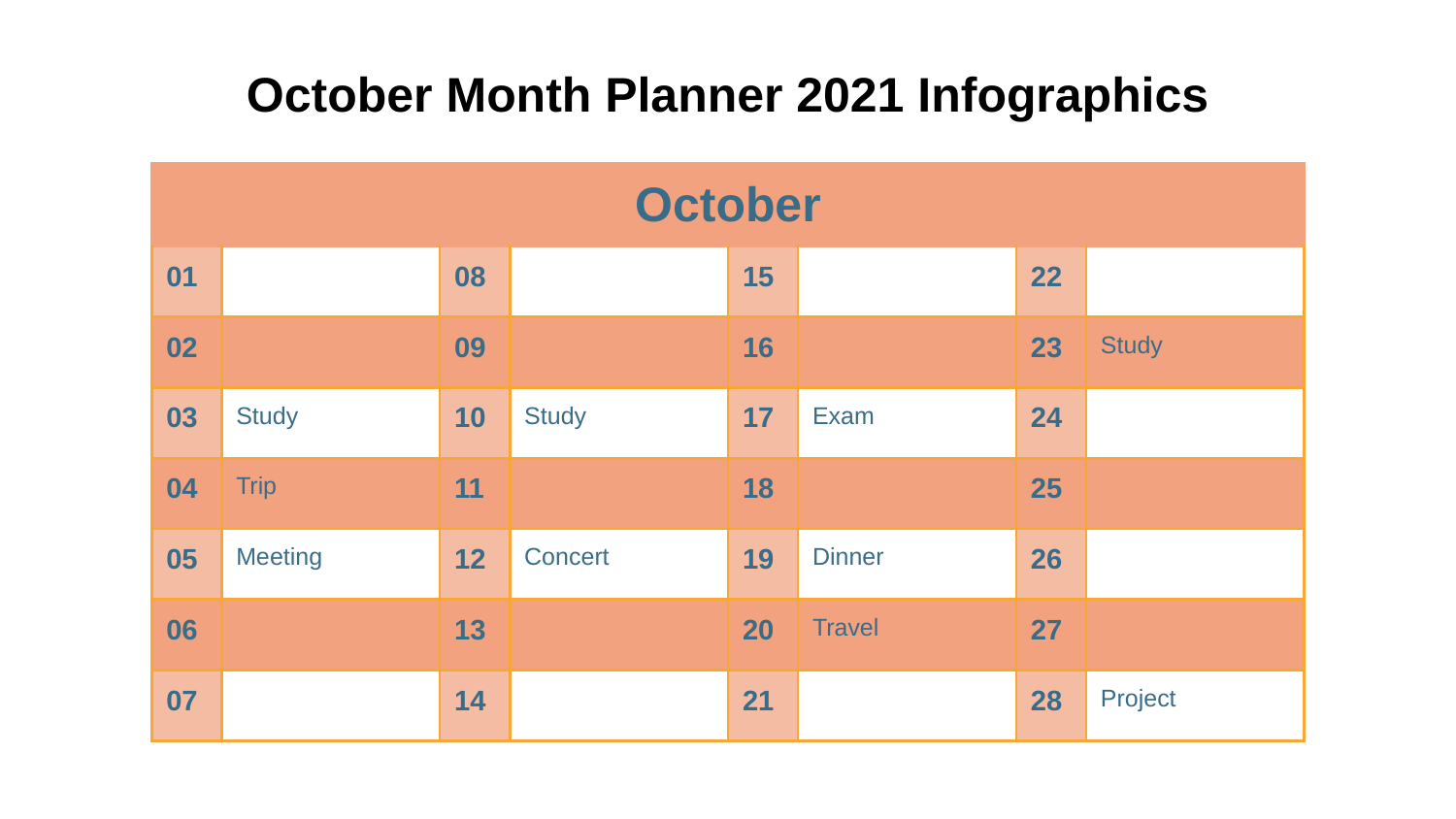

# October Month Planner 2021 Infographics
| October |  |  |  |  |  |  |  |
| --- | --- | --- | --- | --- | --- | --- | --- |
| 01 |  | 08 |  | 15 |  | 22 |  |
| 02 |  | 09 |  | 16 |  | 23 | Study |
| 03 | Study | 10 | Study | 17 | Exam | 24 |  |
| 04 | Trip | 11 |  | 18 |  | 25 |  |
| 05 | Meeting | 12 | Concert | 19 | Dinner | 26 |  |
| 06 |  | 13 |  | 20 | Travel | 27 |  |
| 07 |  | 14 |  | 21 |  | 28 | Project |